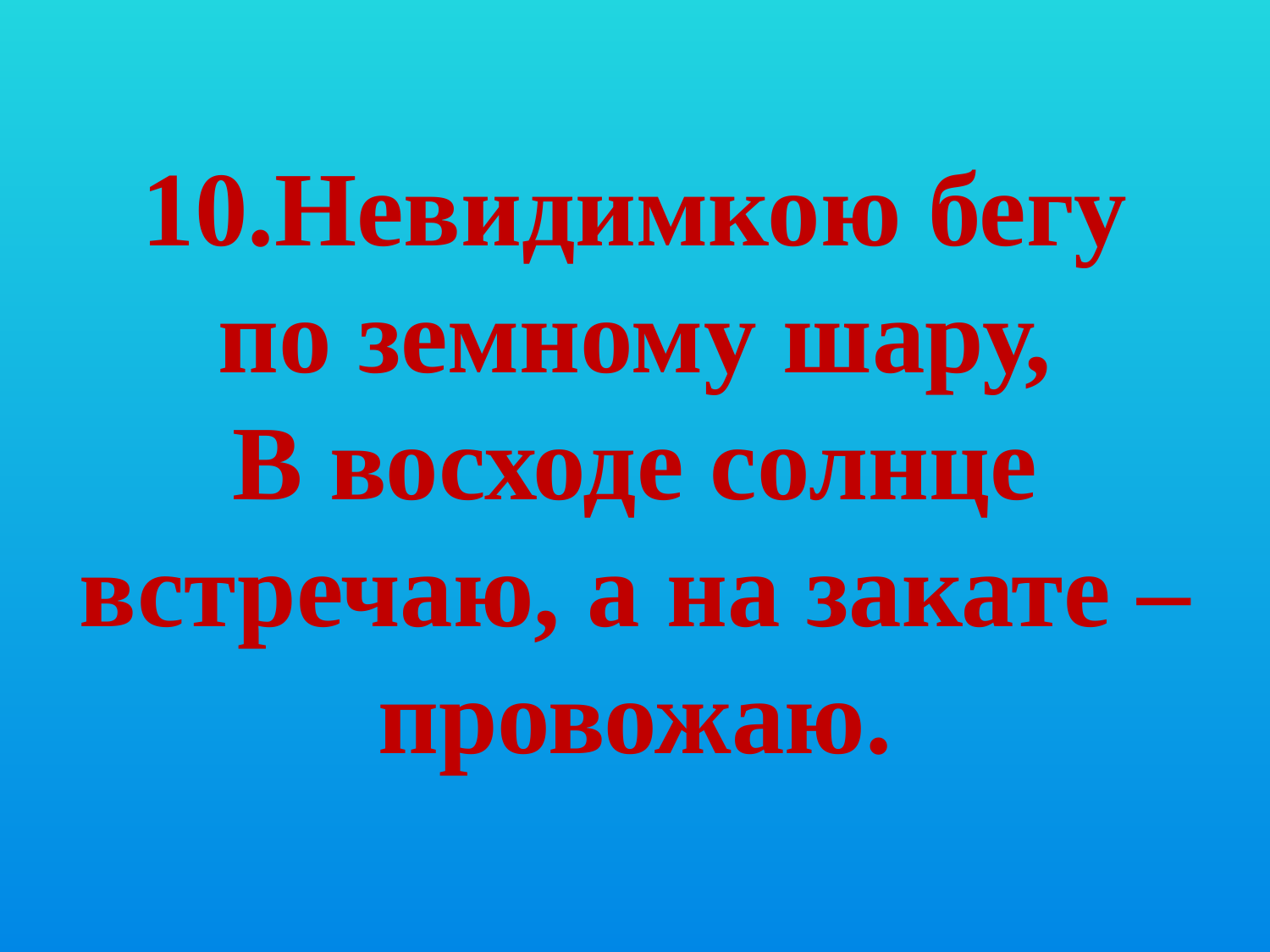

# 10.Невидимкою бегу по земному шару, В восходе солнце встречаю, а на закате – провожаю.